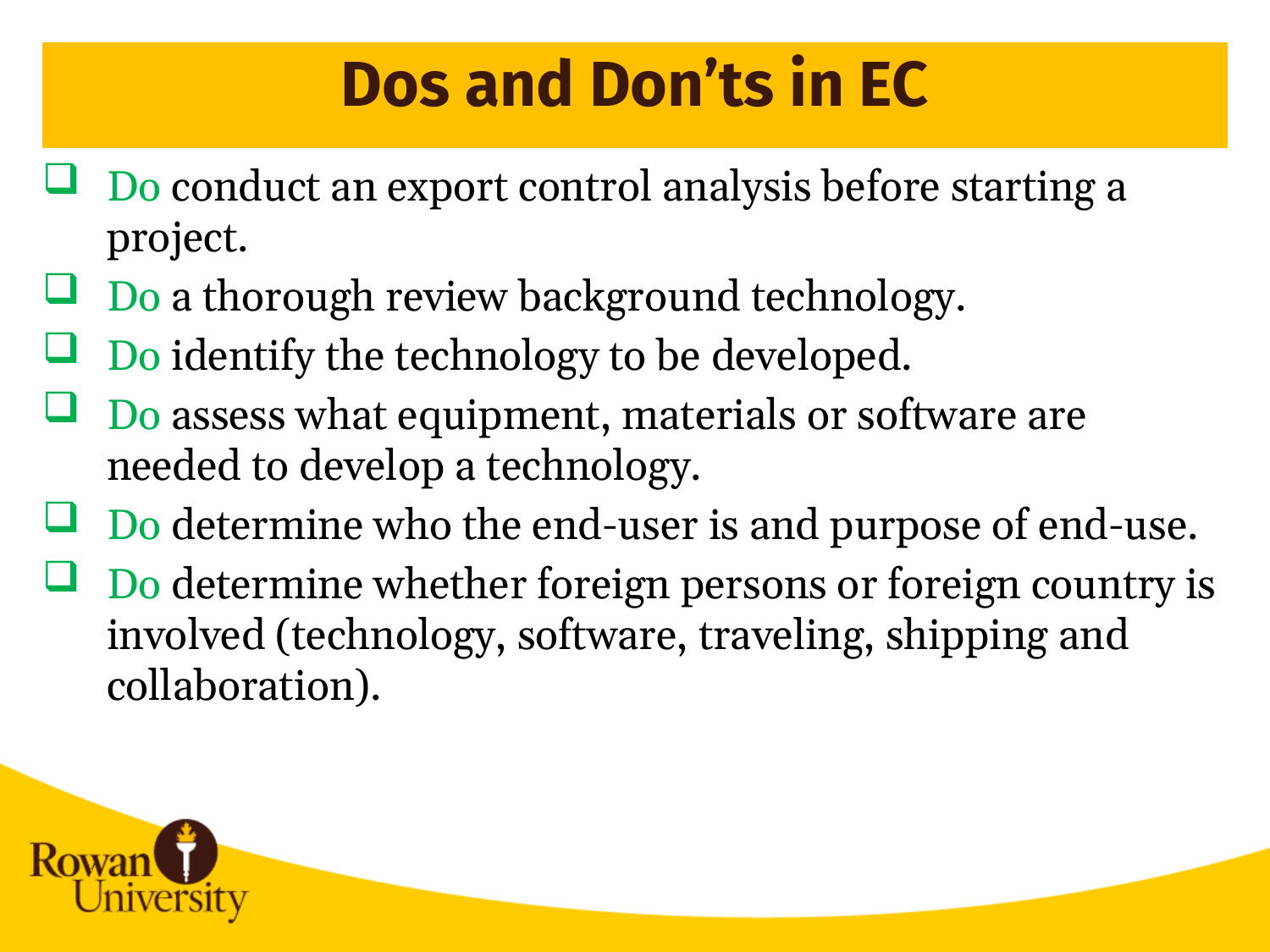

# Dos and Don’ts in EC
Do conduct an export control analysis before starting a project.
Do a thorough review background technology.
Do identify the technology to be developed.
Do assess what equipment, materials or software are needed to develop a technology.
Do determine who the end-user is and purpose of end-use.
Do determine whether foreign persons or foreign country is involved (technology, software, traveling, shipping and collaboration).